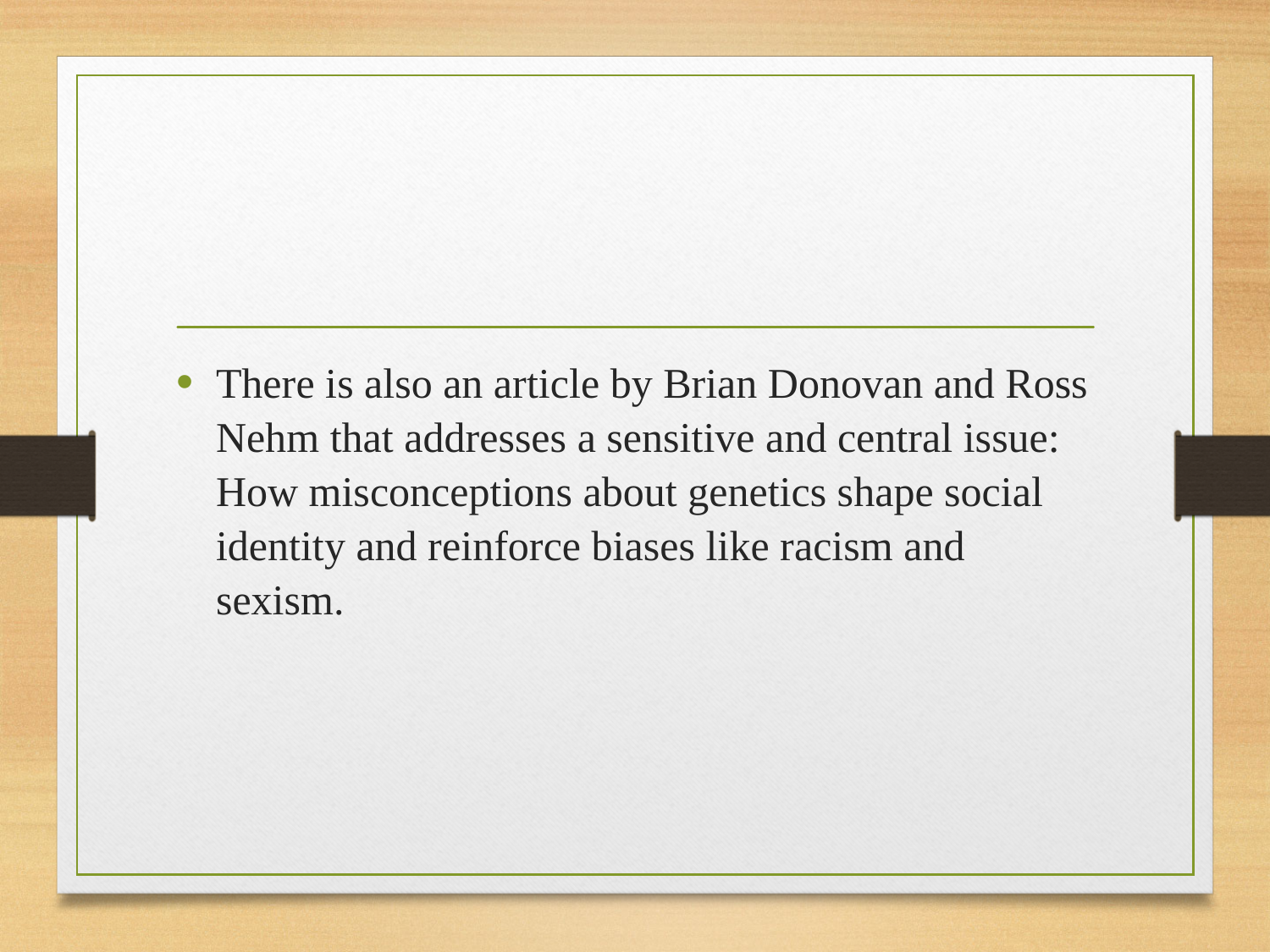

#
There is also an article by Brian Donovan and Ross Nehm that addresses a sensitive and central issue:
How misconceptions about genetics shape social identity and reinforce biases like racism and sexism.